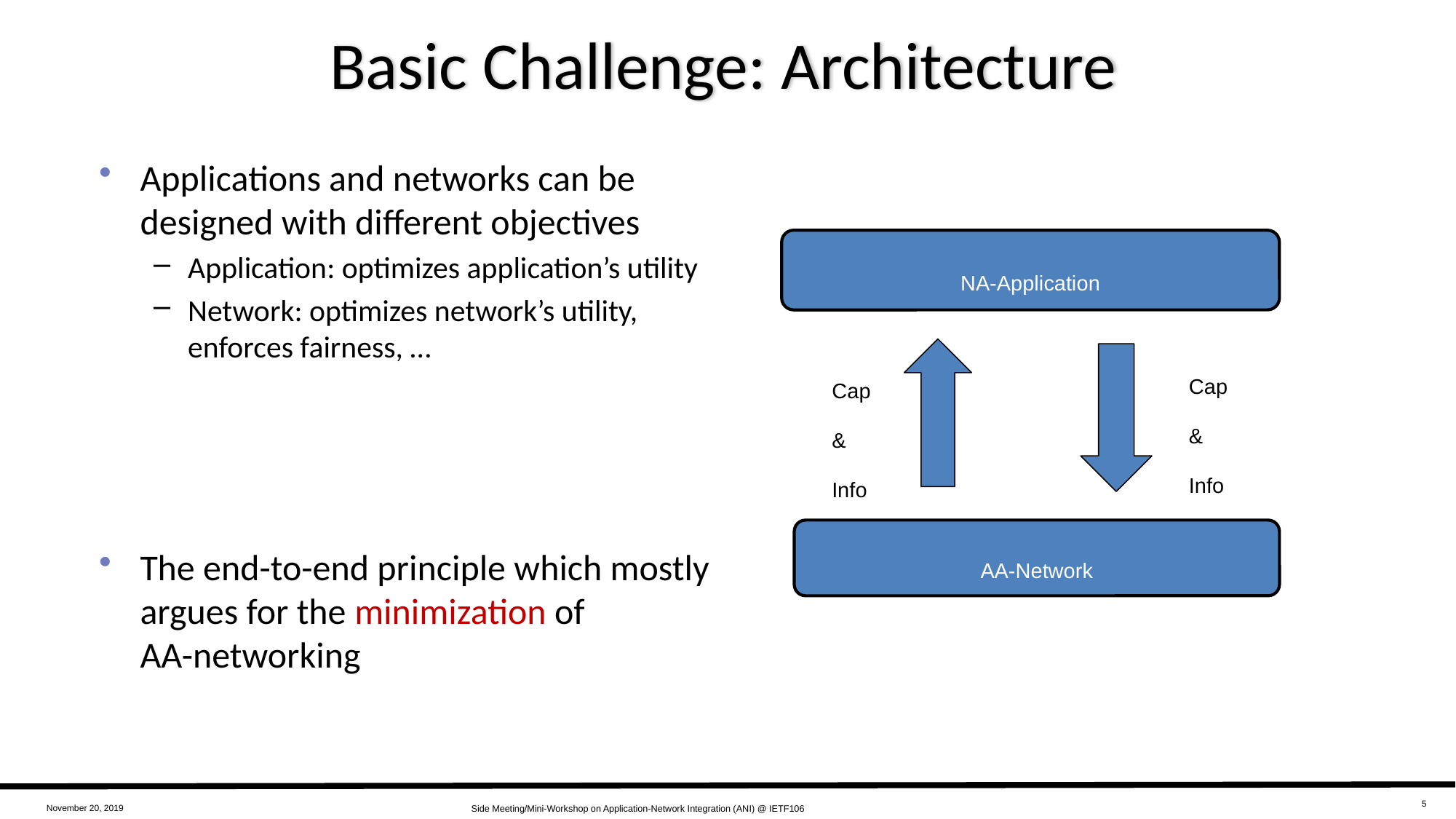

# Basic Challenge: Architecture
Applications and networks can be designed with different objectives
Application: optimizes application’s utility
Network: optimizes network’s utility, enforces fairness, …

The end-to-end principle which mostly argues for the minimization of
AA-networking
NA-Application

Cap
&
Info

Cap
&
Info
AA-Network